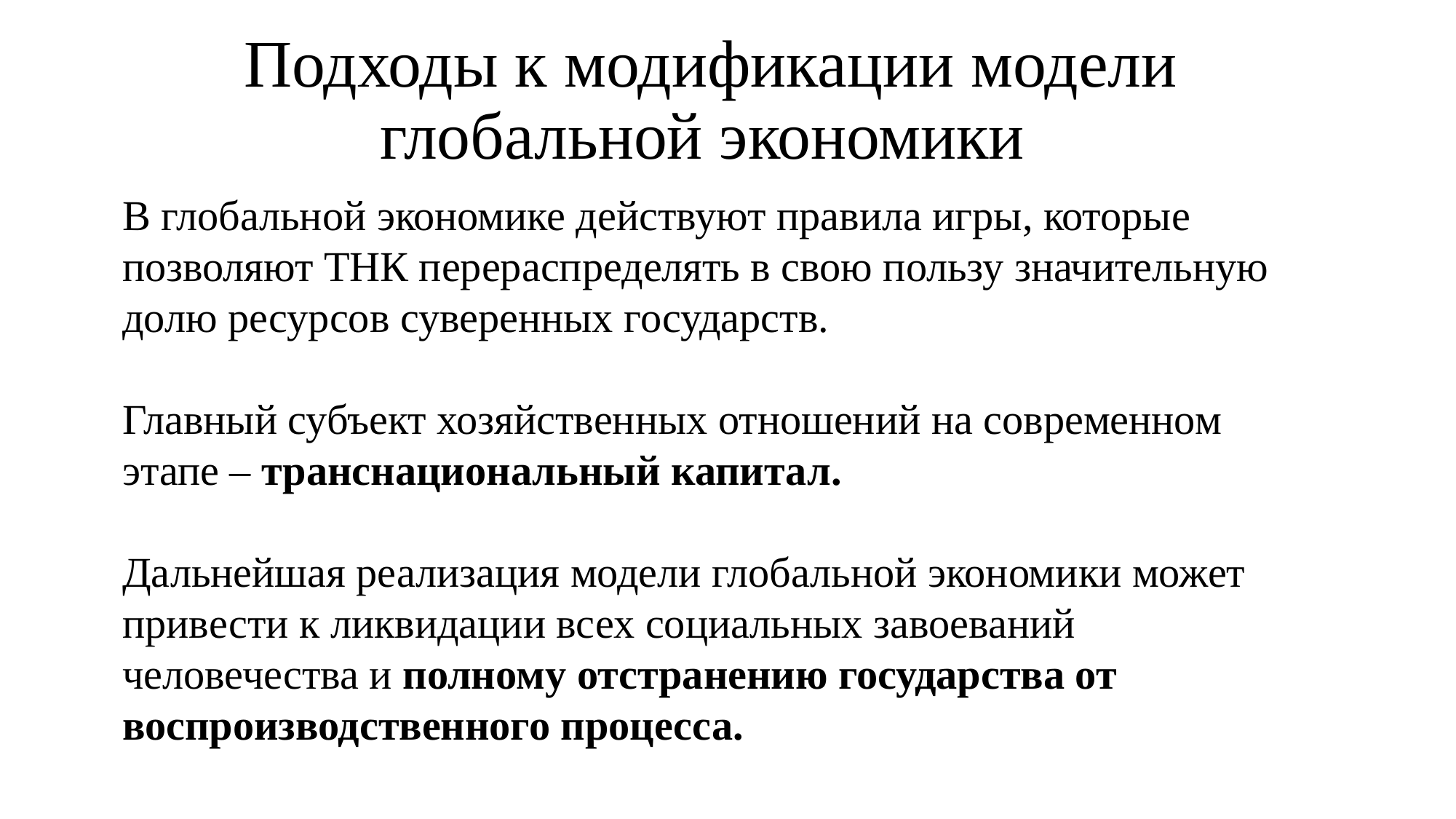

Подходы к модификации модели глобальной экономики
В глобальной экономике действуют правила игры, которые позволяют ТНК перераспределять в свою пользу значительную долю ресурсов суверенных государств.

Главный субъект хозяйственных отношений на современном этапе – транснациональный капитал.

Дальнейшая реализация модели глобальной экономики может привести к ликвидации всех социальных завоеваний человечества и полному отстранению государства от воспроизводственного процесса.